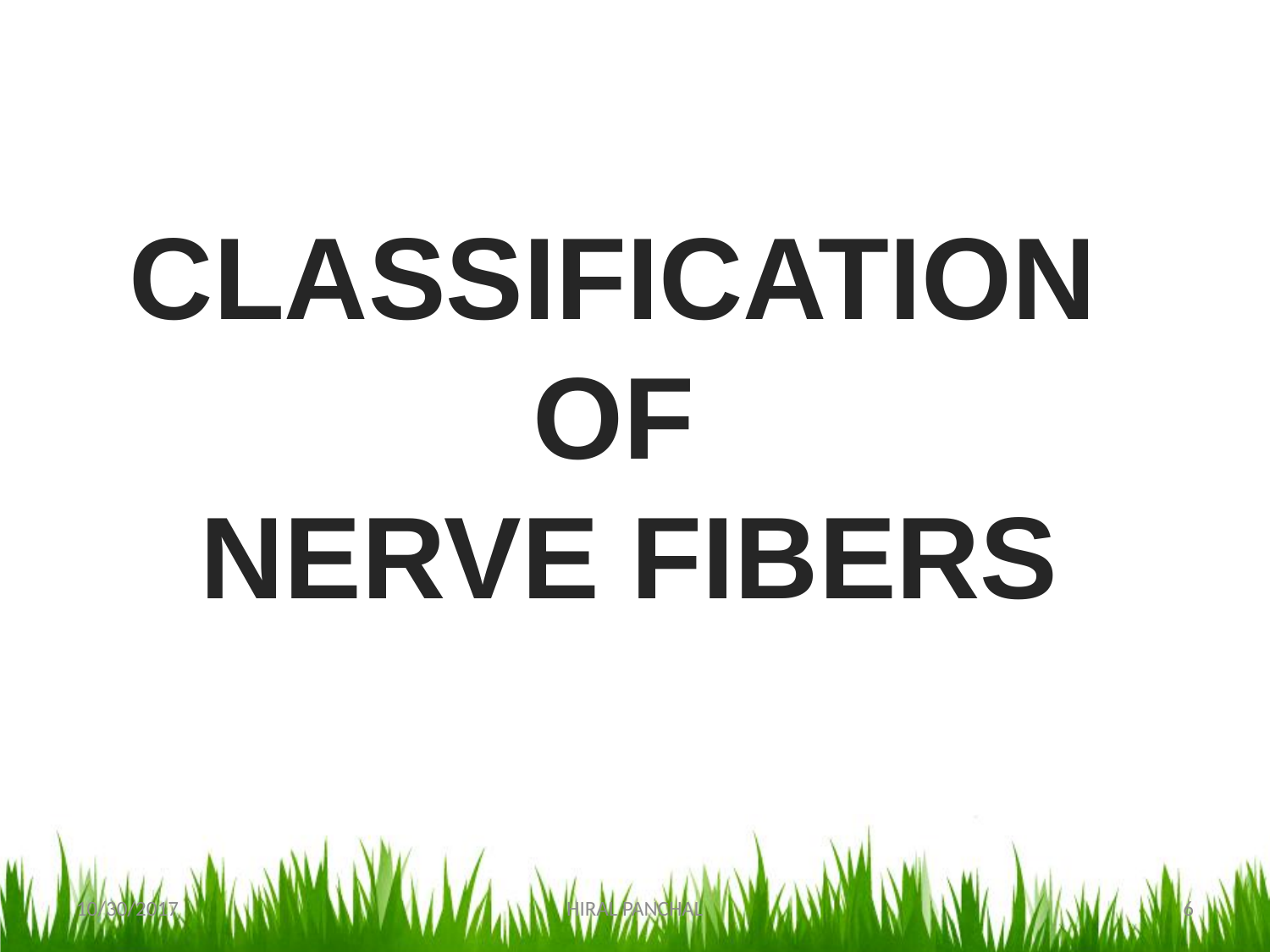

CLASSIFICATION
OF
NERVE FIBERS
10/30/2017
HIRAL PANCHAL
6